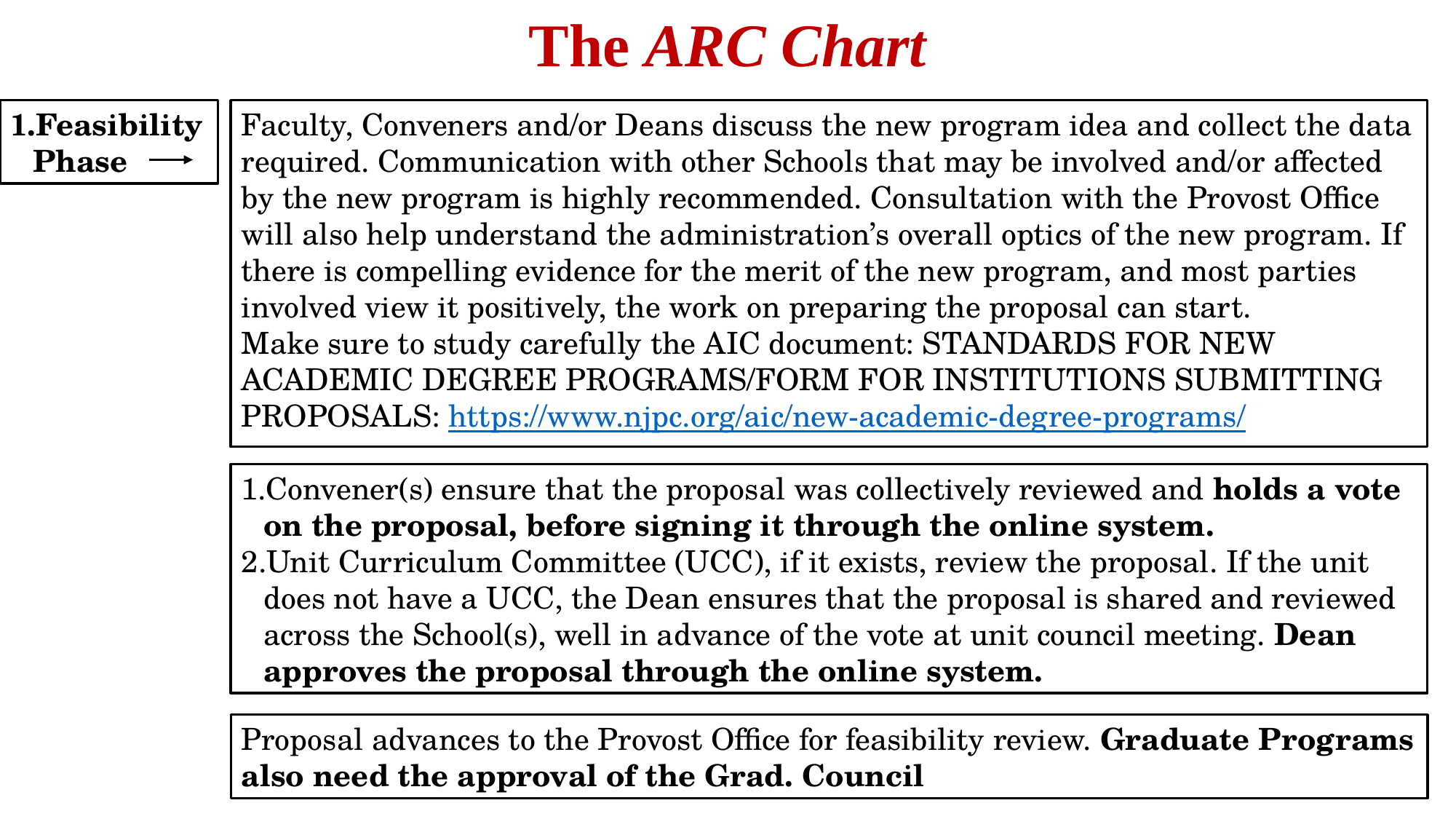

# The ARC Chart
Feasibility Phase
Faculty, Conveners and/or Deans discuss the new program idea and collect the data required. Communication with other Schools that may be involved and/or affected by the new program is highly recommended. Consultation with the Provost Office will also help understand the administration’s overall optics of the new program. If there is compelling evidence for the merit of the new program, and most parties involved view it positively, the work on preparing the proposal can start.
Make sure to study carefully the AIC document: STANDARDS FOR NEW ACADEMIC DEGREE PROGRAMS/FORM FOR INSTITUTIONS SUBMITTING PROPOSALS: https://www.njpc.org/aic/new-academic-degree-programs/
Convener(s) ensure that the proposal was collectively reviewed and holds a vote on the proposal, before signing it through the online system.
Unit Curriculum Committee (UCC), if it exists, review the proposal. If the unit does not have a UCC, the Dean ensures that the proposal is shared and reviewed across the School(s), well in advance of the vote at unit council meeting. Dean approves the proposal through the online system.
Proposal advances to the Provost Office for feasibility review. Graduate Programs also need the approval of the Grad. Council